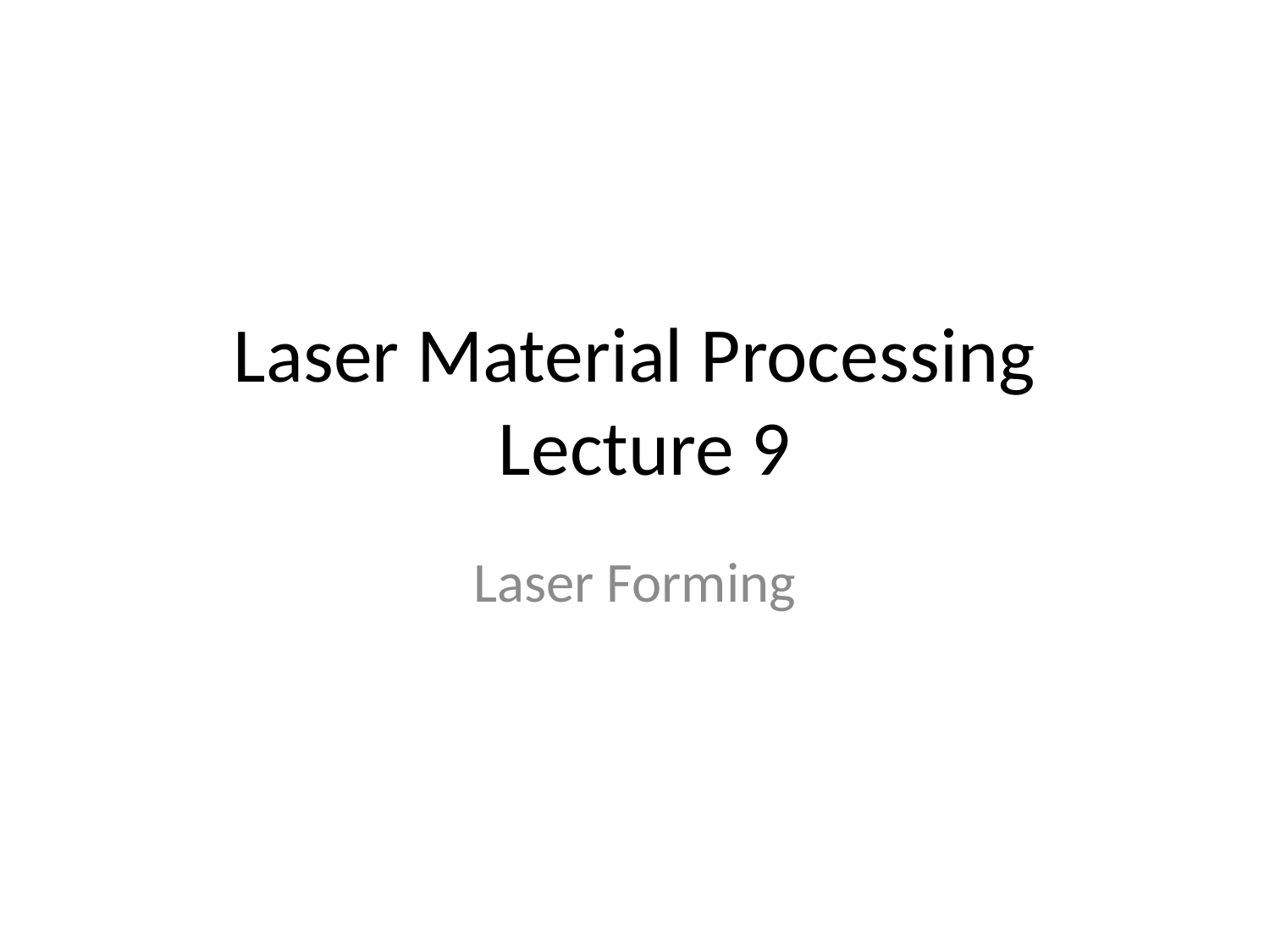

# Laser Material Processing Lecture 9
Laser Forming